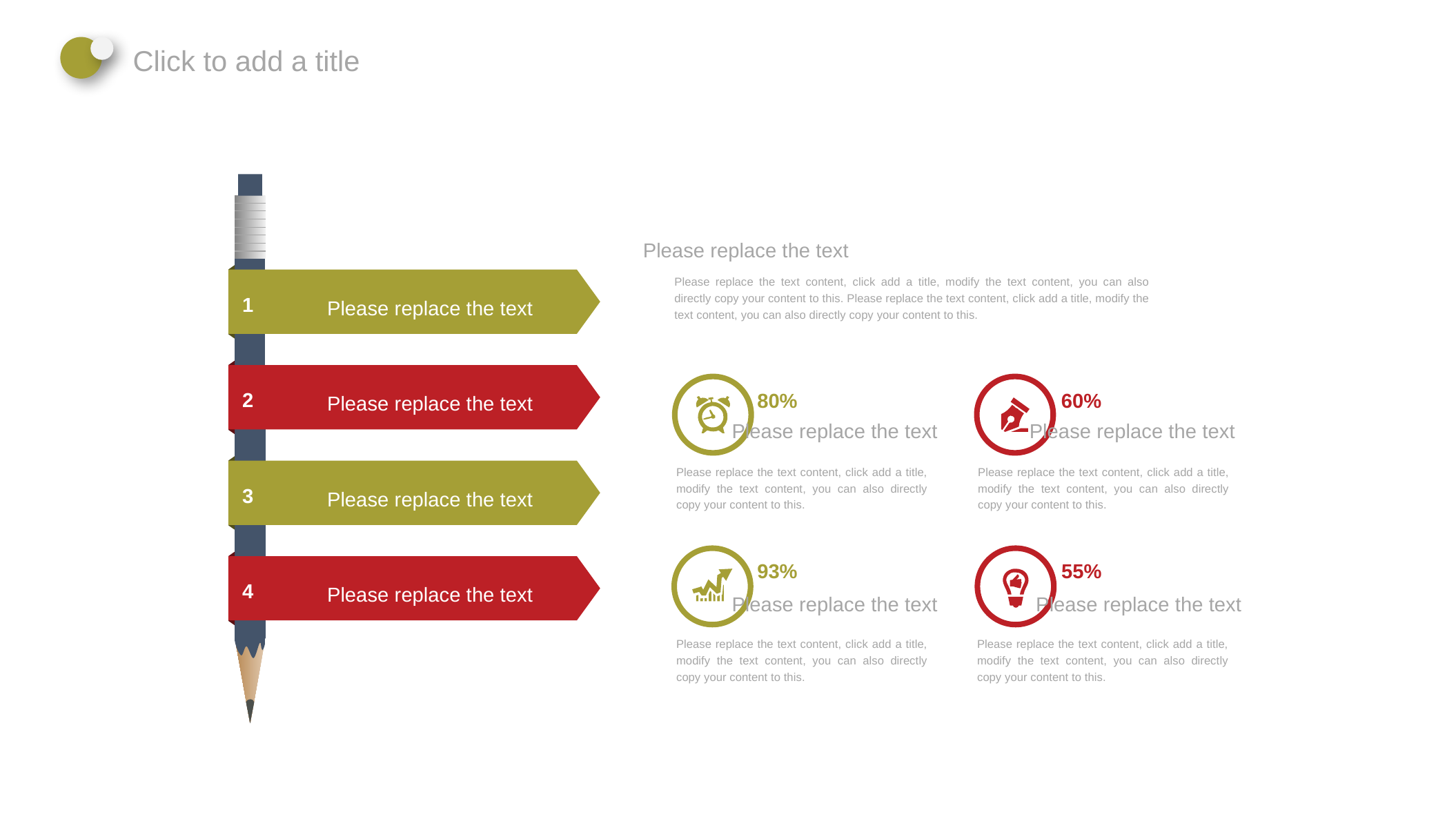

Click to add a title

1
Please replace the text

2
Please replace the text

3
Please replace the text

4
Please replace the text

Please replace the text
Please replace the text content, click add a title, modify the text content, you can also directly copy your content to this. Please replace the text content, click add a title, modify the text content, you can also directly copy your content to this.

80%
60%

Please replace the text
Please replace the text
Please replace the text content, click add a title, modify the text content, you can also directly copy your content to this.
Please replace the text content, click add a title, modify the text content, you can also directly copy your content to this.

93%
55%

Please replace the text
Please replace the text
Please replace the text content, click add a title, modify the text content, you can also directly copy your content to this.
Please replace the text content, click add a title, modify the text content, you can also directly copy your content to this.